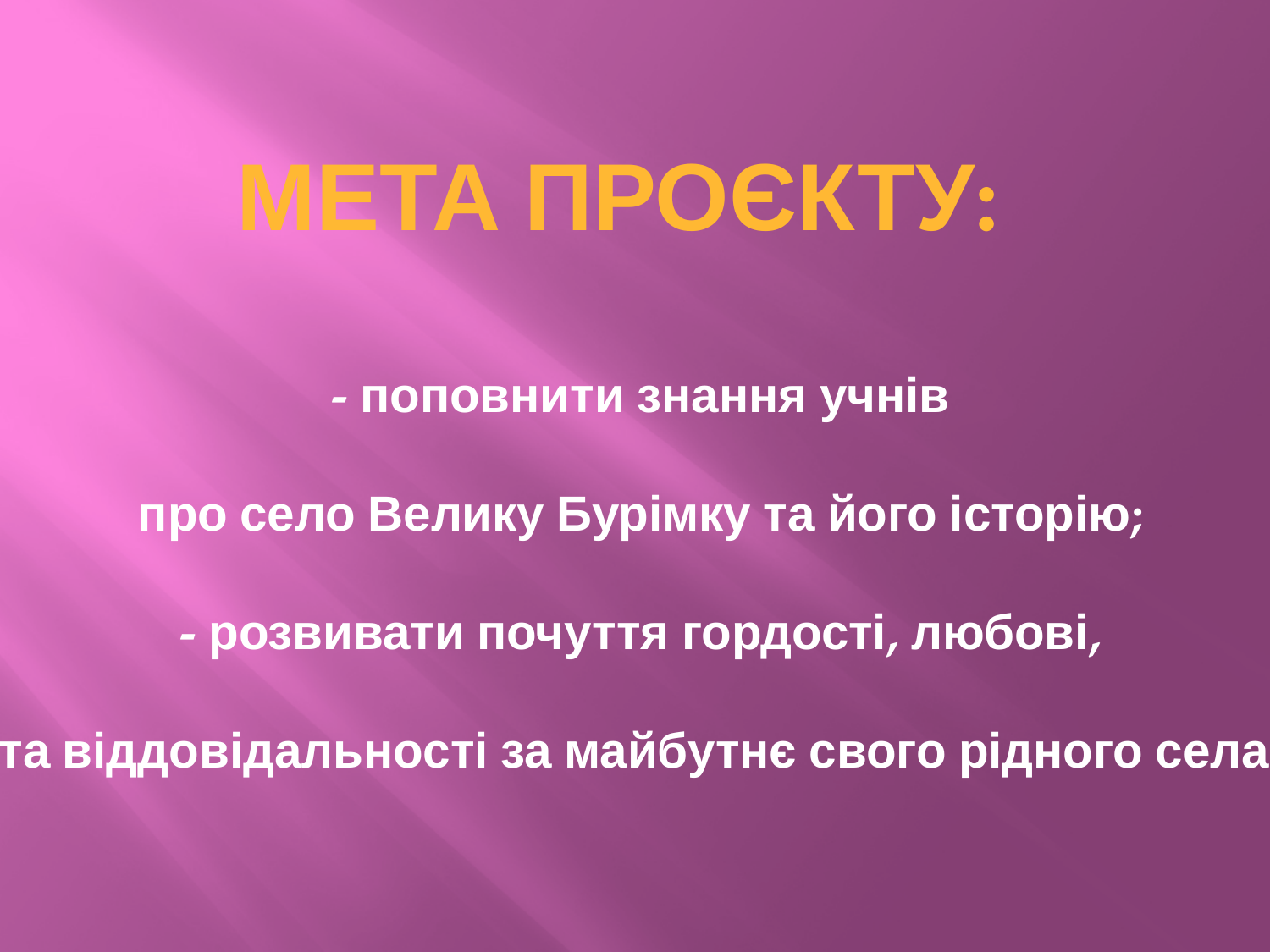

Мета проєкту:
- поповнити знання учнів
 про село Велику Бурімку та його історію;
- розвивати почуття гордості, любові,
 та віддовідальності за майбутнє свого рідного села.